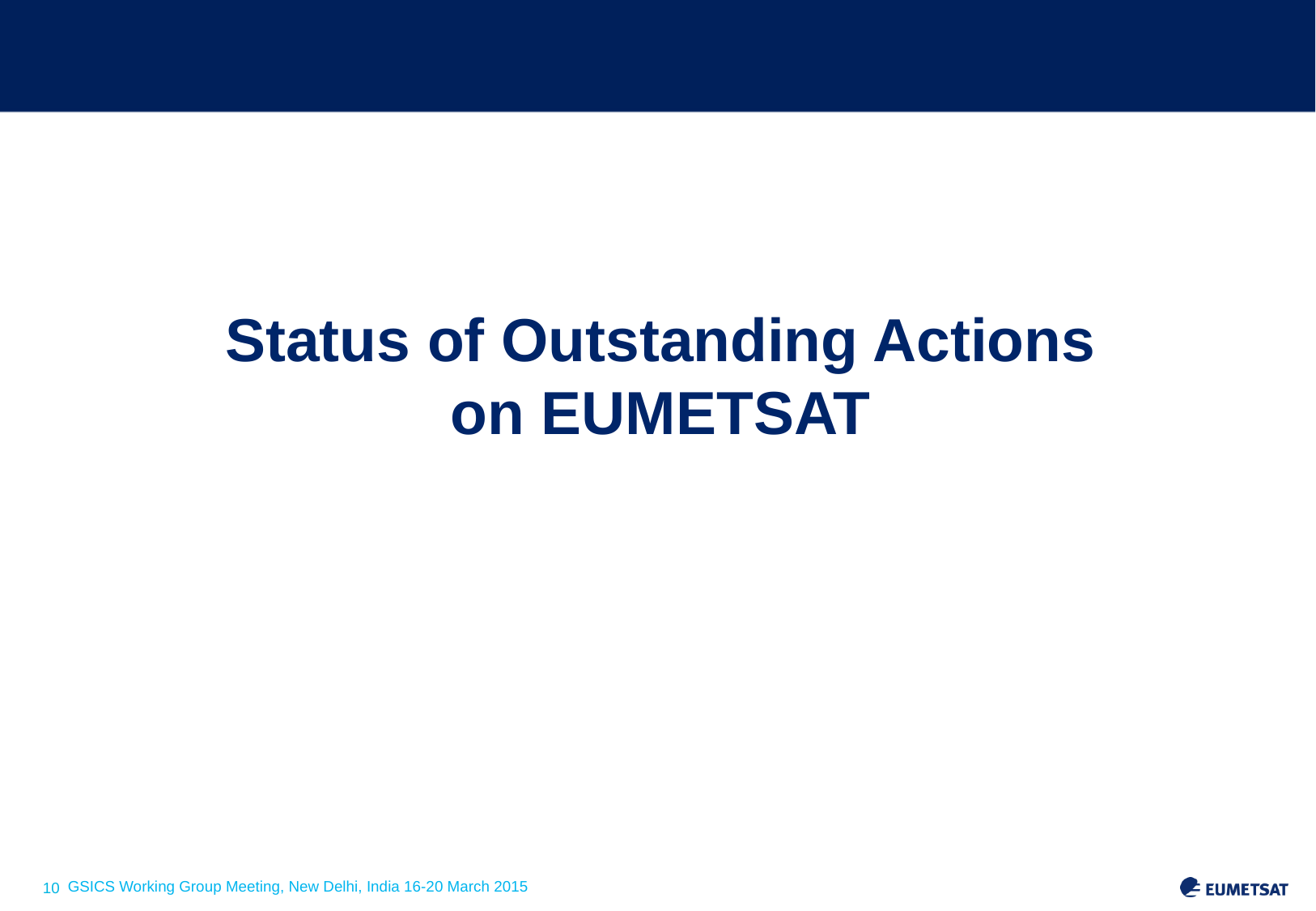

# Status of Outstanding Actions on EUMETSAT